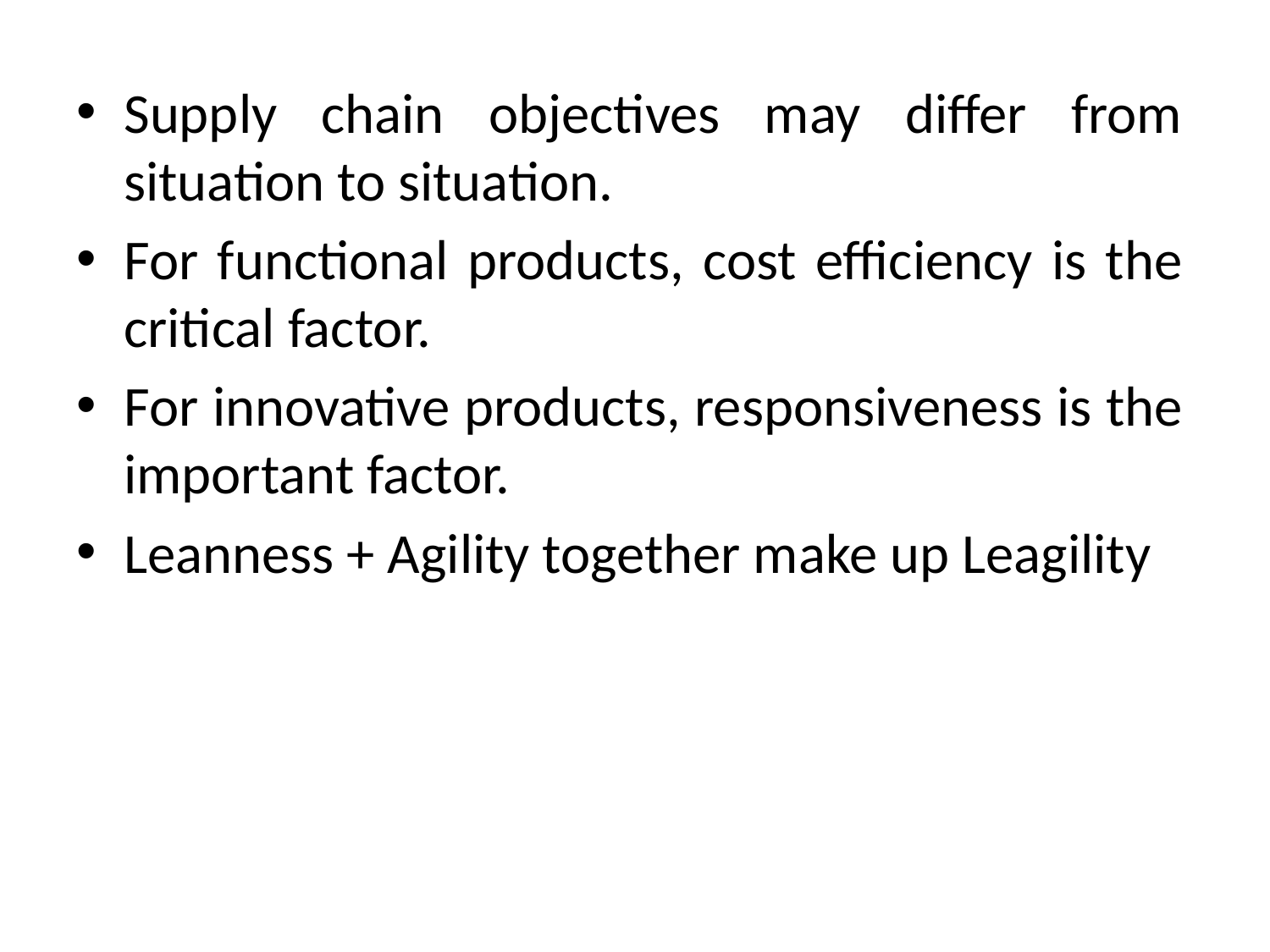

Supply chain objectives may differ from situation to situation.
For functional products, cost efficiency is the critical factor.
For innovative products, responsiveness is the important factor.
Leanness + Agility together make up Leagility